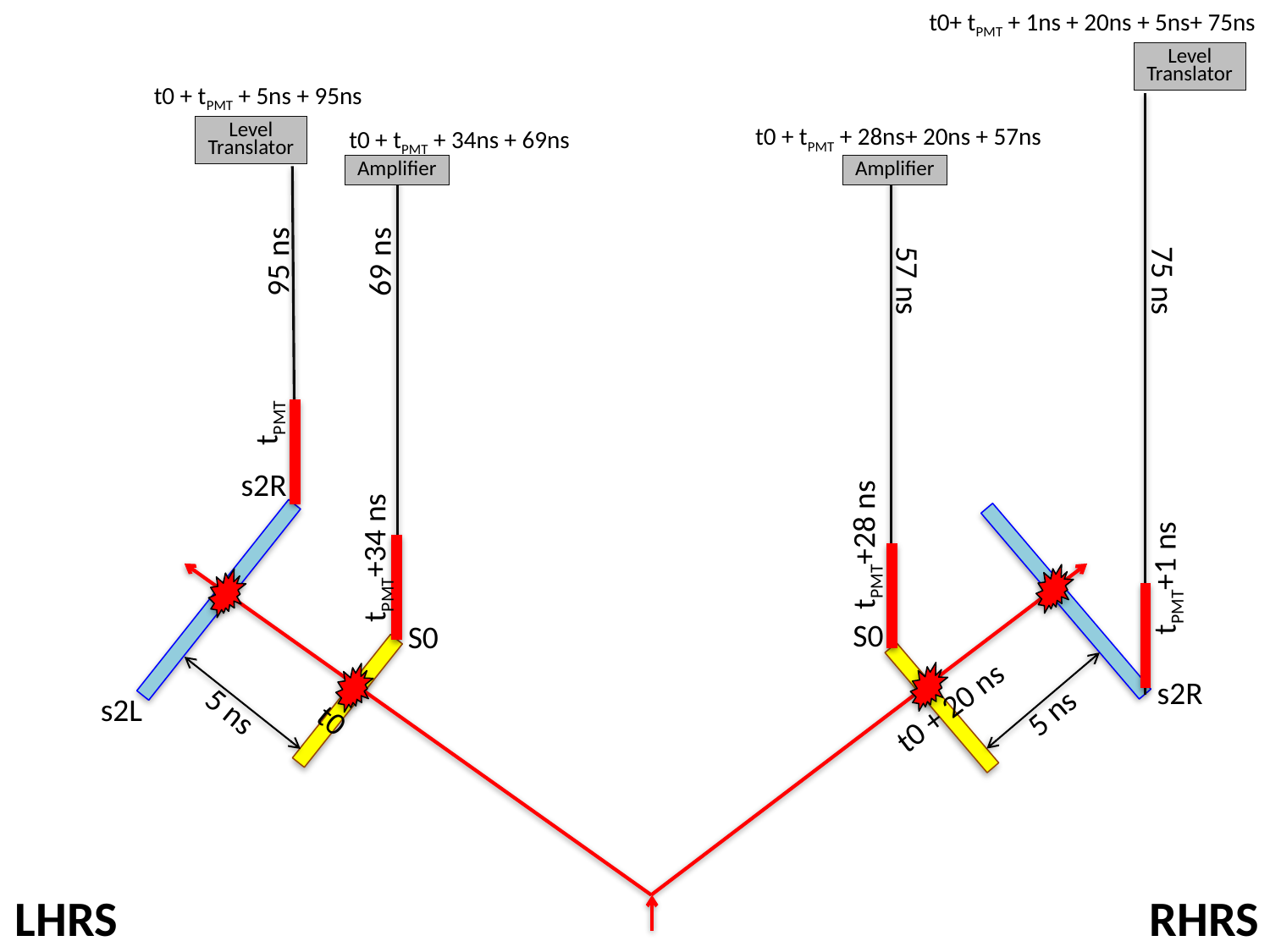

t0+ tPMT + 1ns + 20ns + 5ns+ 75ns
Level
Translator
t0 + tPMT + 5ns + 95ns
t0 + tPMT + 28ns+ 20ns + 57ns
Level
Translator
t0 + tPMT + 34ns + 69ns
Amplifier
Amplifier
69 ns
95 ns
75 ns
57 ns
tPMT
s2R
tPMT+28 ns

5 ns

5 ns
tPMT+34 ns
tPMT+1 ns

S0
S0

s2R
t0 + 20 ns
s2L
t0
LHRS
RHRS